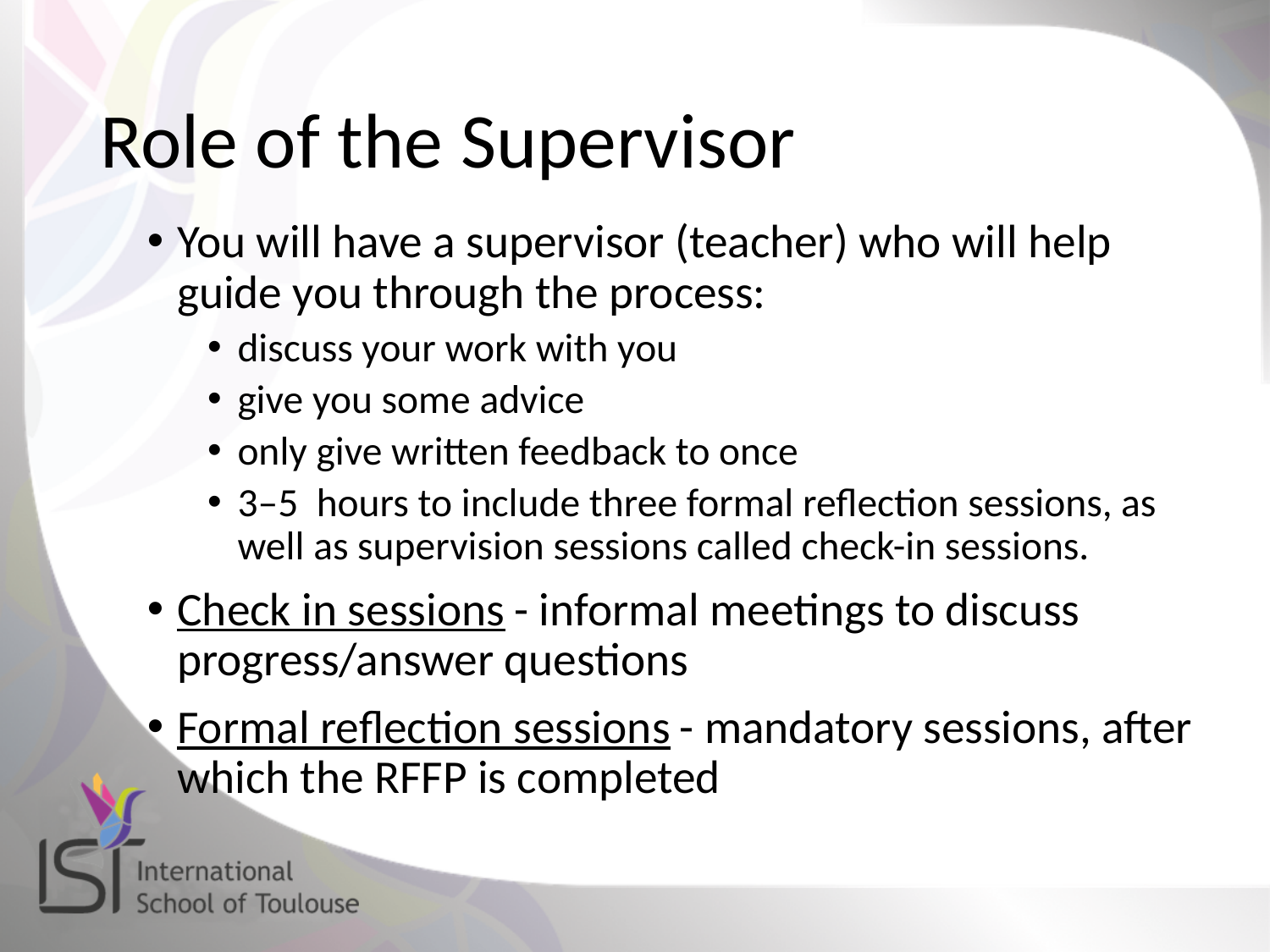

# Role of the Supervisor
You will have a supervisor (teacher) who will help guide you through the process:
discuss your work with you
give you some advice
only give written feedback to once
3–5  hours to include three formal reflection sessions, as well as supervision sessions called check-in sessions.
Check in sessions - informal meetings to discuss progress/answer questions
Formal reflection sessions - mandatory sessions, after which the RFFP is completed